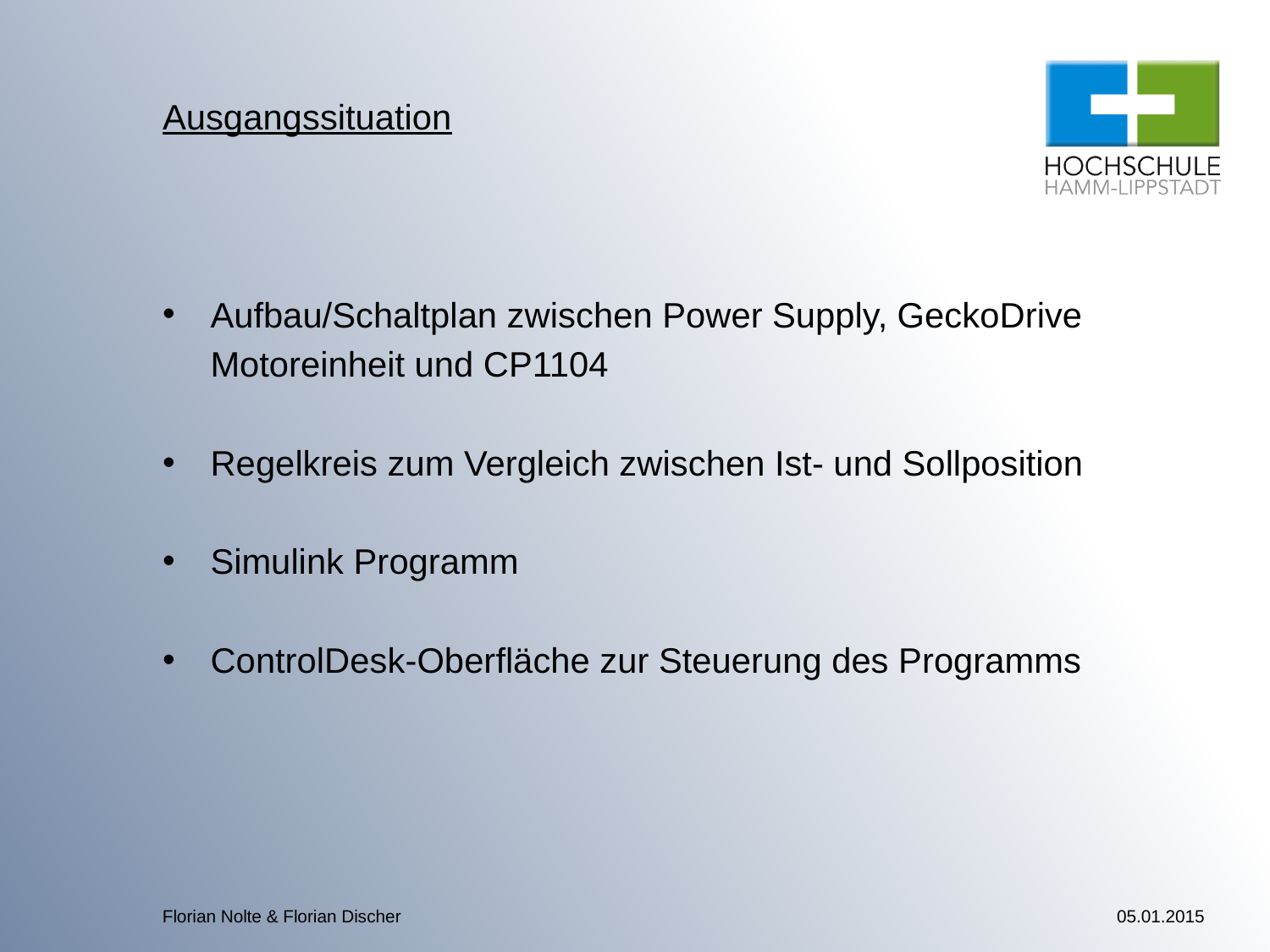

# Ausgangssituation
Aufbau/Schaltplan zwischen Power Supply, GeckoDrive
	Motoreinheit und CP1104

Regelkreis zum Vergleich zwischen Ist- und Sollposition

Simulink Programm

ControlDesk-Oberfläche zur Steuerung des Programms
Florian Nolte & Florian Discher
05.01.2015